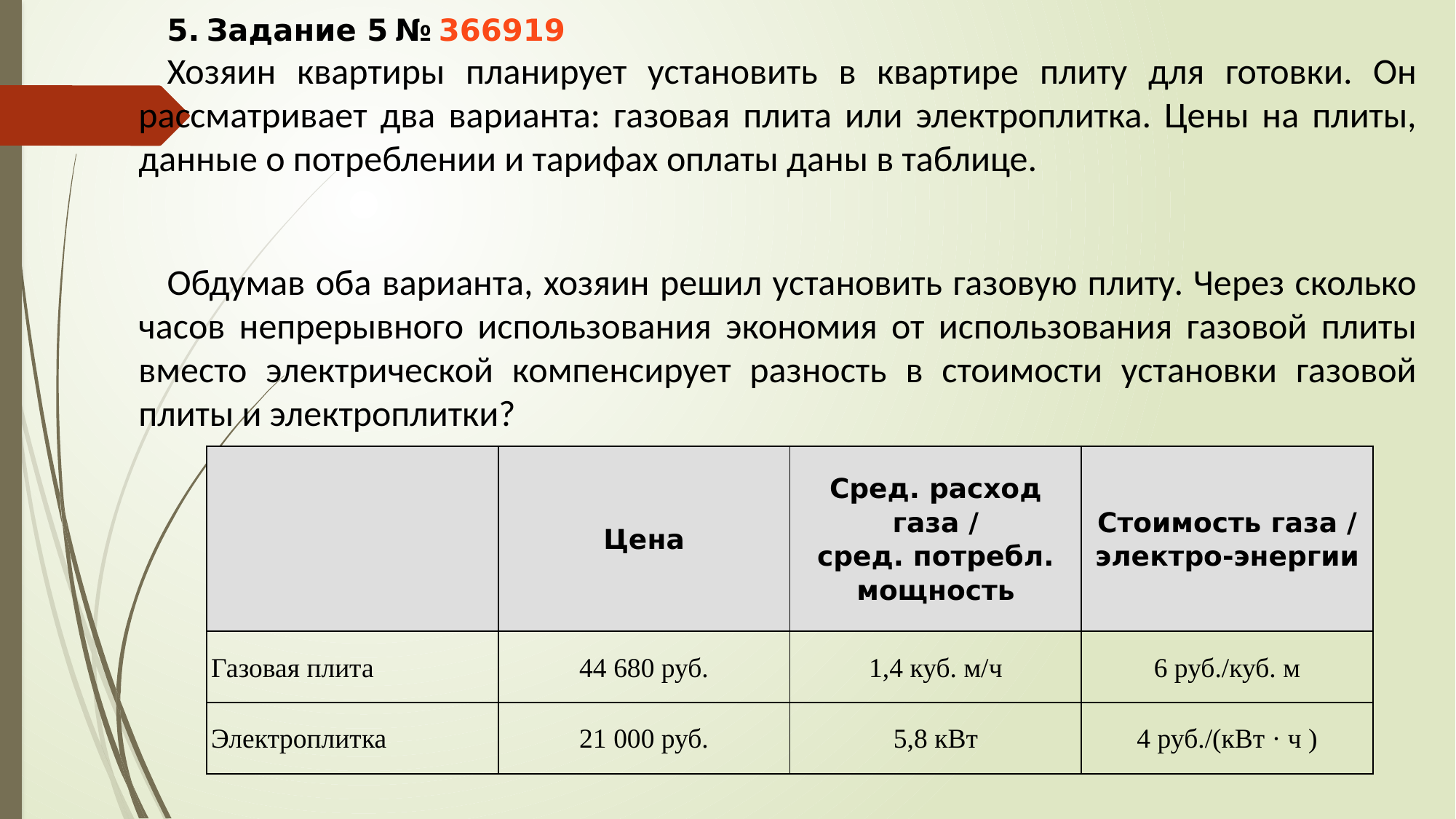

# 5. Задание 5 № 366919
Хозяин квартиры планирует установить в квартире плиту для готовки. Он рассматривает два варианта: газовая плита или электроплитка. Цены на плиты, данные о потреблении и тарифах оплаты даны в таблице.

Обдумав оба варианта, хозяин решил установить газовую плиту. Через сколько часов непрерывного использования экономия от использования газовой плиты вместо электрической компенсирует разность в стоимости установки газовой плиты и электроплитки?
|  | Цена | Сред. расход газа / сред. потребл. мощность | Стоимость газа / электро-энергии |
| --- | --- | --- | --- |
| Газовая плита | 44 680 руб. | 1,4 куб. м/ч | 6 руб./куб. м |
| Электроплитка | 21 000 руб. | 5,8 кВт | 4 руб./(кВт · ч ) |